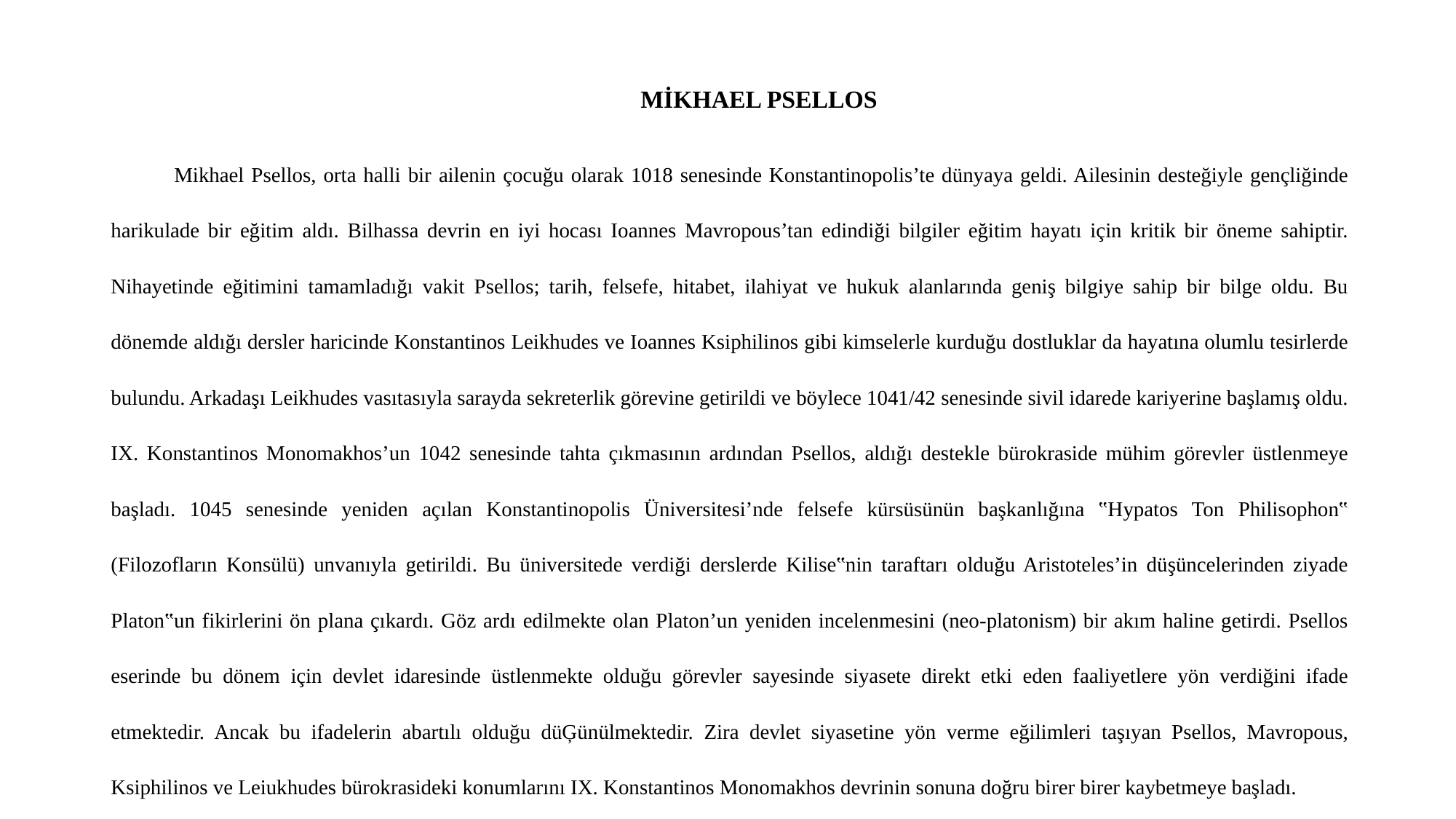

MİKHAEL PSELLOS
	Mikhael Psellos, orta halli bir ailenin çocuğu olarak 1018 senesinde Konstantinopolis’te dünyaya geldi. Ailesinin desteğiyle gençliğinde harikulade bir eğitim aldı. Bilhassa devrin en iyi hocası Ioannes Mavropous’tan edindiği bilgiler eğitim hayatı için kritik bir öneme sahiptir. Nihayetinde eğitimini tamamladığı vakit Psellos; tarih, felsefe, hitabet, ilahiyat ve hukuk alanlarında geniş bilgiye sahip bir bilge oldu. Bu dönemde aldığı dersler haricinde Konstantinos Leikhudes ve Ioannes Ksiphilinos gibi kimselerle kurduğu dostluklar da hayatına olumlu tesirlerde bulundu. Arkadaşı Leikhudes vasıtasıyla sarayda sekreterlik görevine getirildi ve böylece 1041/42 senesinde sivil idarede kariyerine başlamış oldu. IX. Konstantinos Monomakhos’un 1042 senesinde tahta çıkmasının ardından Psellos, aldığı destekle bürokraside mühim görevler üstlenmeye başladı. 1045 senesinde yeniden açılan Konstantinopolis Üniversitesi’nde felsefe kürsüsünün başkanlığına ‟Hypatos Ton Philisophon‟ (Filozofların Konsülü) unvanıyla getirildi. Bu üniversitede verdiği derslerde Kilise‟nin taraftarı olduğu Aristoteles’in düşüncelerinden ziyade Platon‟un fikirlerini ön plana çıkardı. Göz ardı edilmekte olan Platon’un yeniden incelenmesini (neo-platonism) bir akım haline getirdi. Psellos eserinde bu dönem için devlet idaresinde üstlenmekte olduğu görevler sayesinde siyasete direkt etki eden faaliyetlere yön verdiğini ifade etmektedir. Ancak bu ifadelerin abartılı olduğu düĢünülmektedir. Zira devlet siyasetine yön verme eğilimleri taşıyan Psellos, Mavropous, Ksiphilinos ve Leiukhudes bürokrasideki konumlarını IX. Konstantinos Monomakhos devrinin sonuna doğru birer birer kaybetmeye başladı.